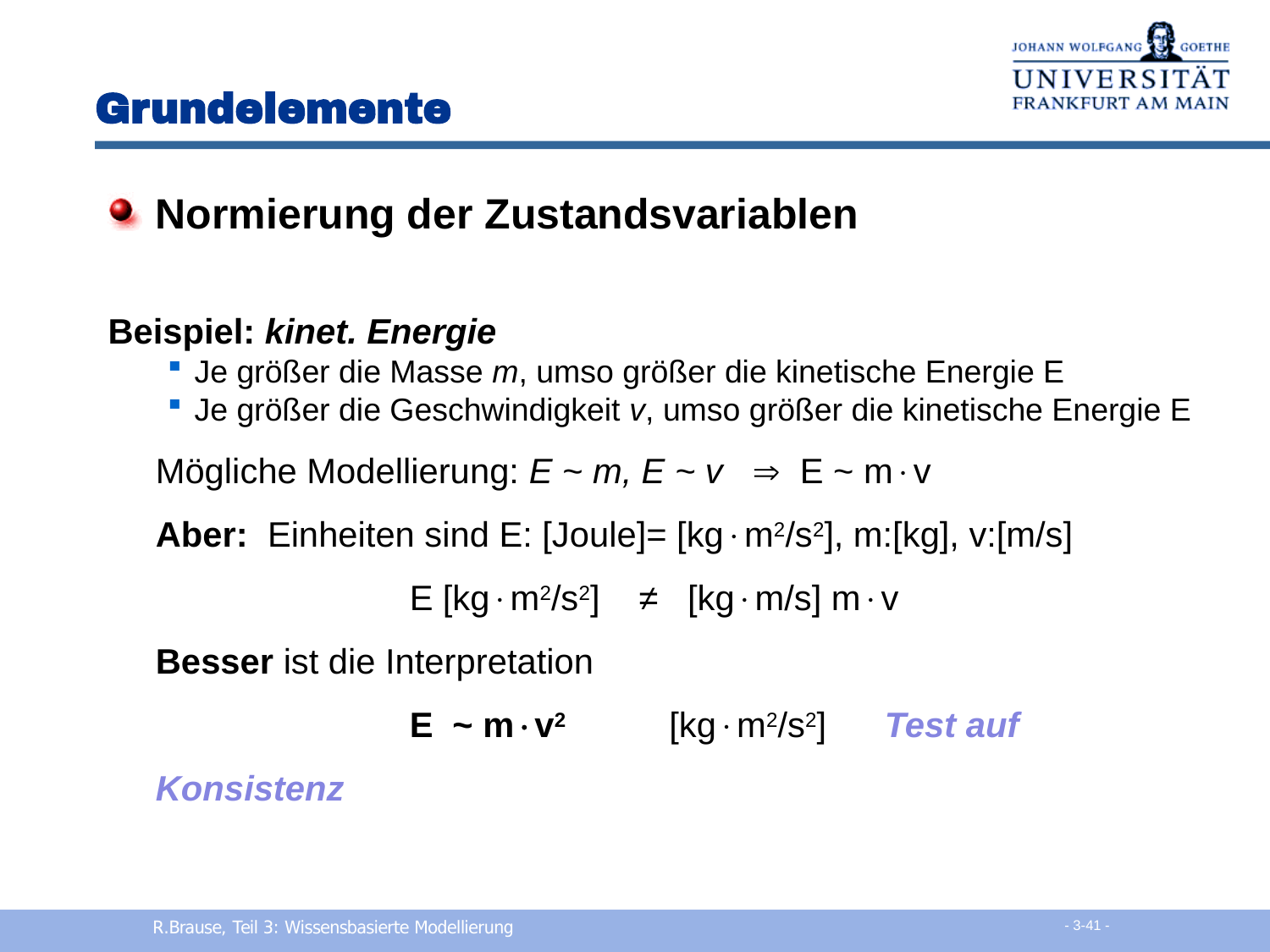

# Grundelemente
Normierung der Zustandsvariablen

Beispiel: kinet. Energie
Je größer die Masse m, umso größer die kinetische Energie E
Je größer die Geschwindigkeit v, umso größer die kinetische Energie E
	Mögliche Modellierung: E ~ m, E ~ v   ⇒  E ~ m⋅v
	Aber:  Einheiten sind E: [Joule]= [kg⋅m2/s2], m:[kg], v:[m/s]
			E [kg⋅m2/s2]    ≠   [kg⋅m/s] m⋅v
	Besser ist die Interpretation
			E  ~ m⋅v2 	 [kg⋅m2/s2]      Test auf Konsistenz

R.Brause, Teil 3: Wissensbasierte Modellierung
 - 3-41 -